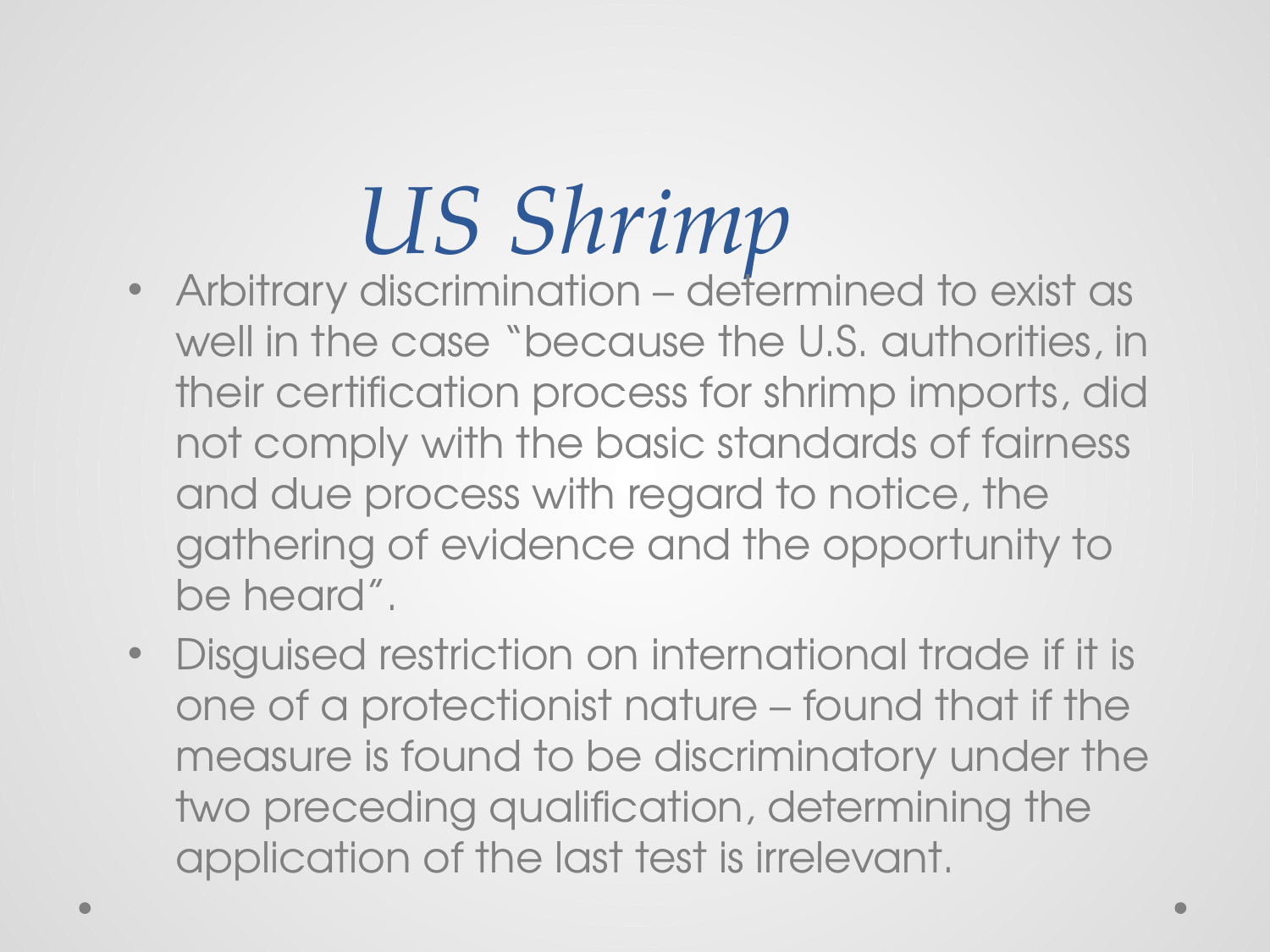

# US Shrimp
Arbitrary discrimination – determined to exist as well in the case “because the U.S. authorities, in their certification process for shrimp imports, did not comply with the basic standards of fairness and due process with regard to notice, the gathering of evidence and the opportunity to be heard”.
Disguised restriction on international trade if it is one of a protectionist nature – found that if the measure is found to be discriminatory under the two preceding qualification, determining the application of the last test is irrelevant.